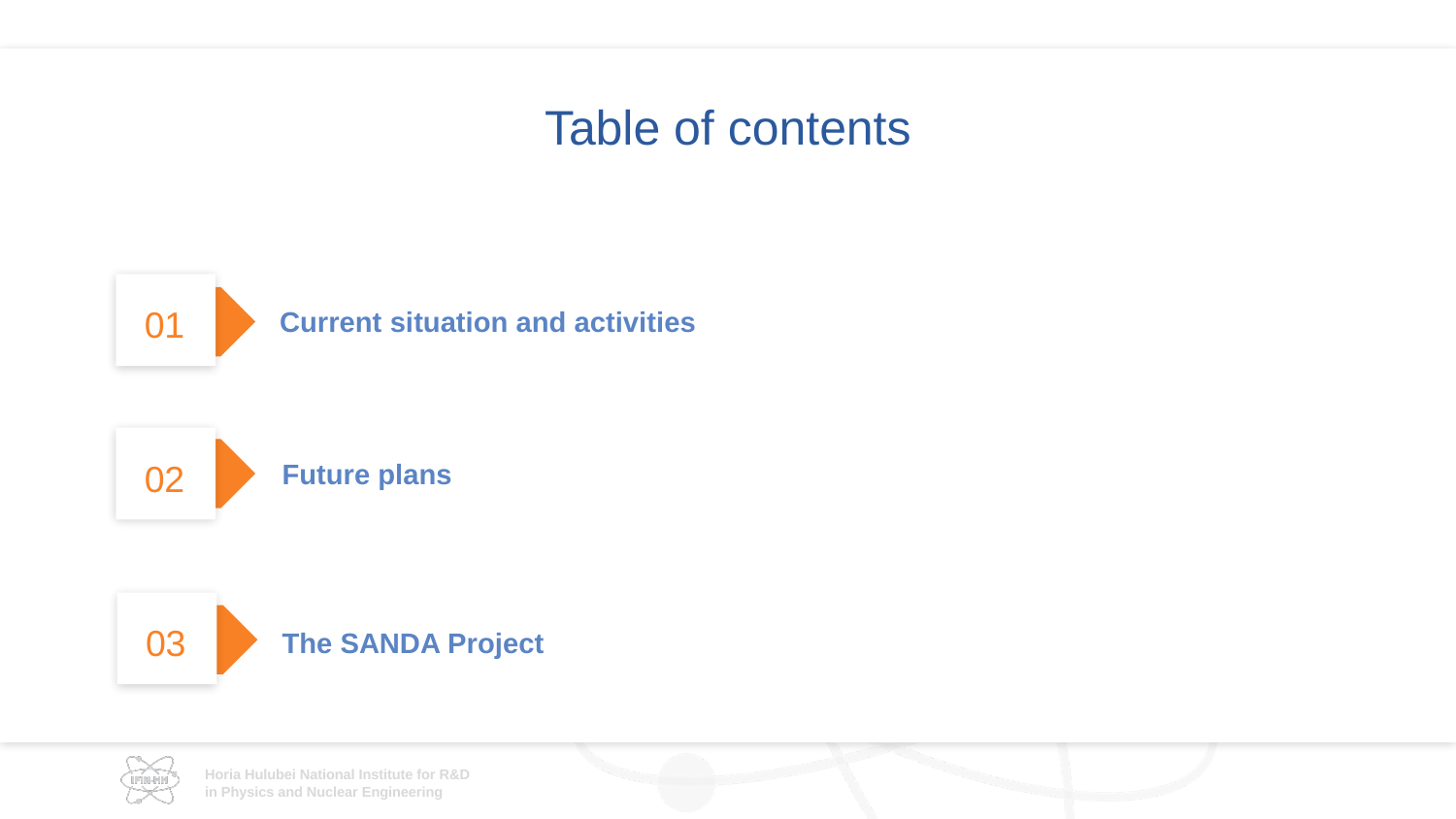

Table of contents

01

Current situation and activities

02

Future plans

03

The SANDA Project